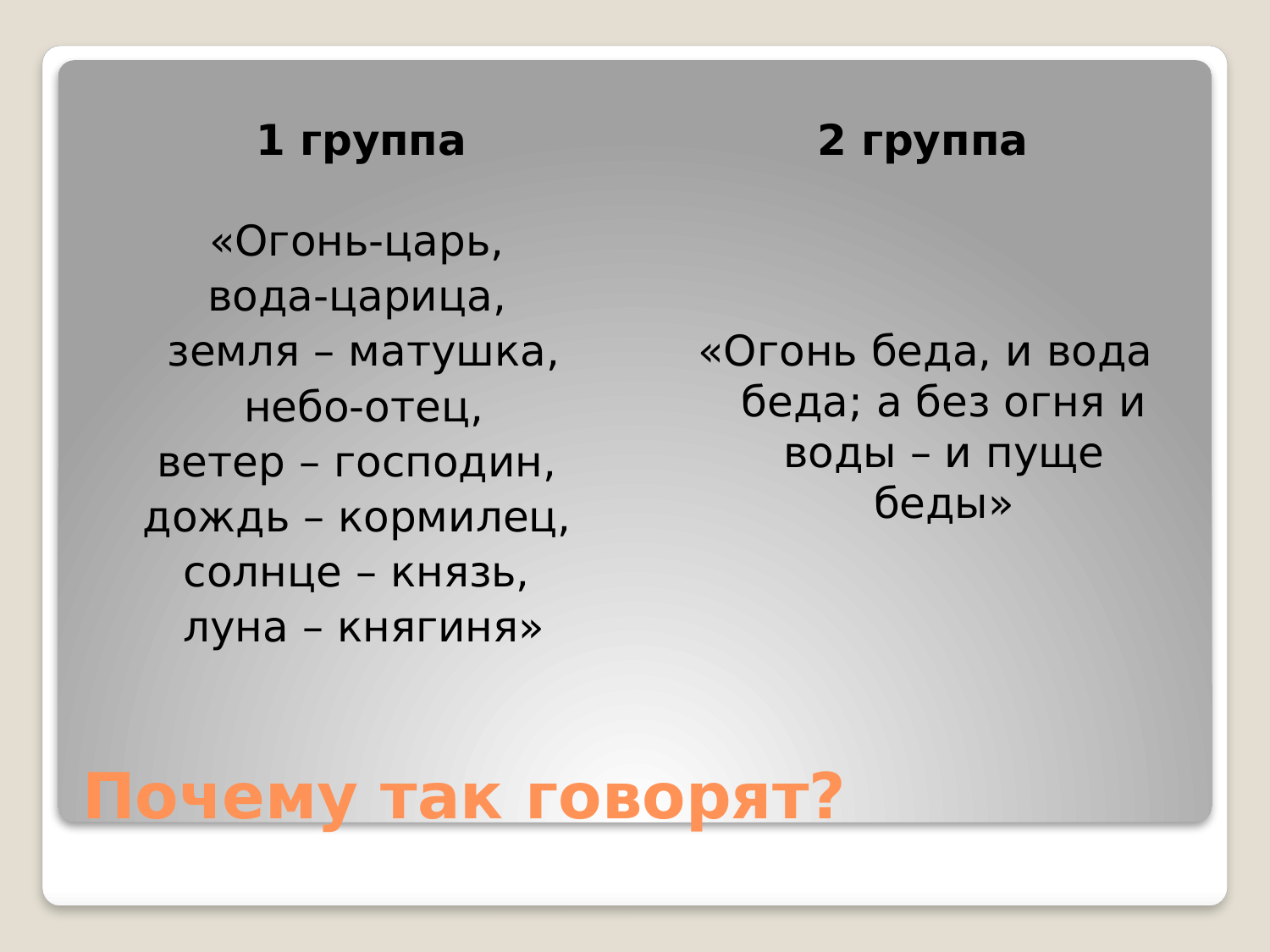

1 группа
2 группа
«Огонь-царь,
вода-царица,
земля – матушка,
 небо-отец,
ветер – господин,
дождь – кормилец,
солнце – князь,
луна – княгиня»

«Огонь беда, и вода беда; а без огня и воды – и пуще беды»
# Почему так говорят?